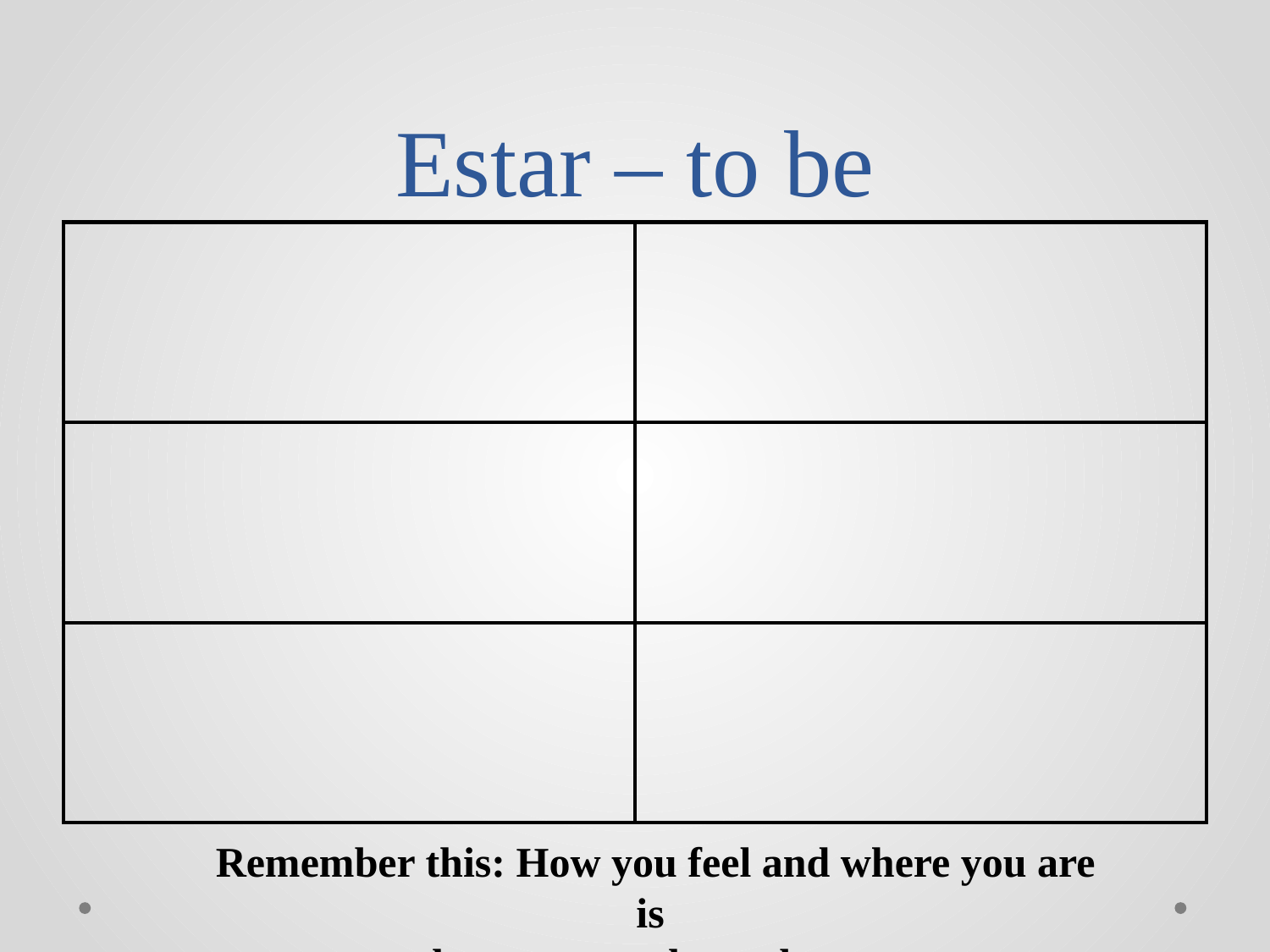

# Estar – to be
|  |  |
| --- | --- |
|  |  |
|  |  |
Remember this: How you feel and where you are is
when you use the verb estar.